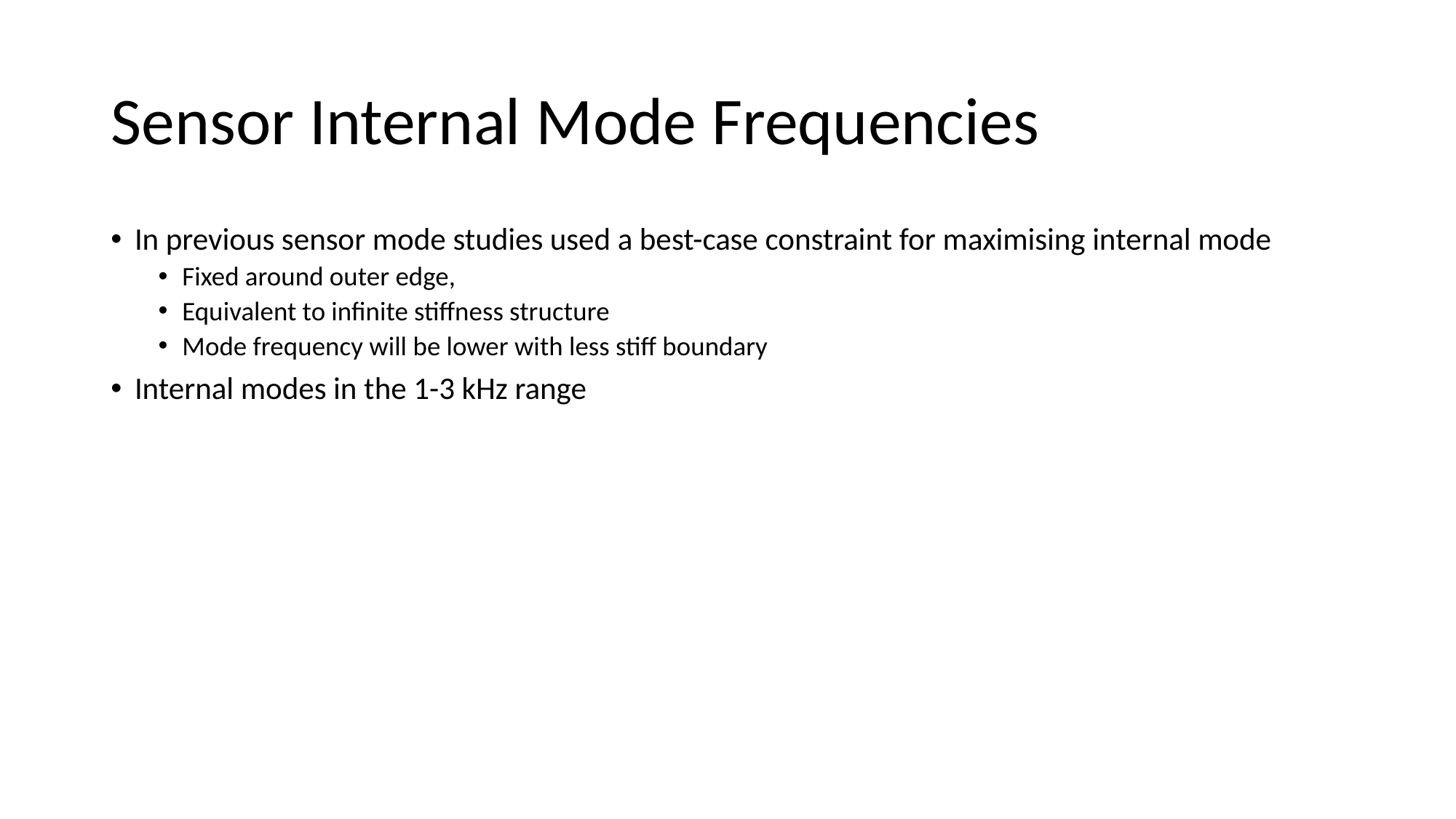

# Sensor Internal Mode Frequencies
In previous sensor mode studies used a best-case constraint for maximising internal mode
Fixed around outer edge,
Equivalent to infinite stiffness structure
Mode frequency will be lower with less stiff boundary
Internal modes in the 1-3 kHz range